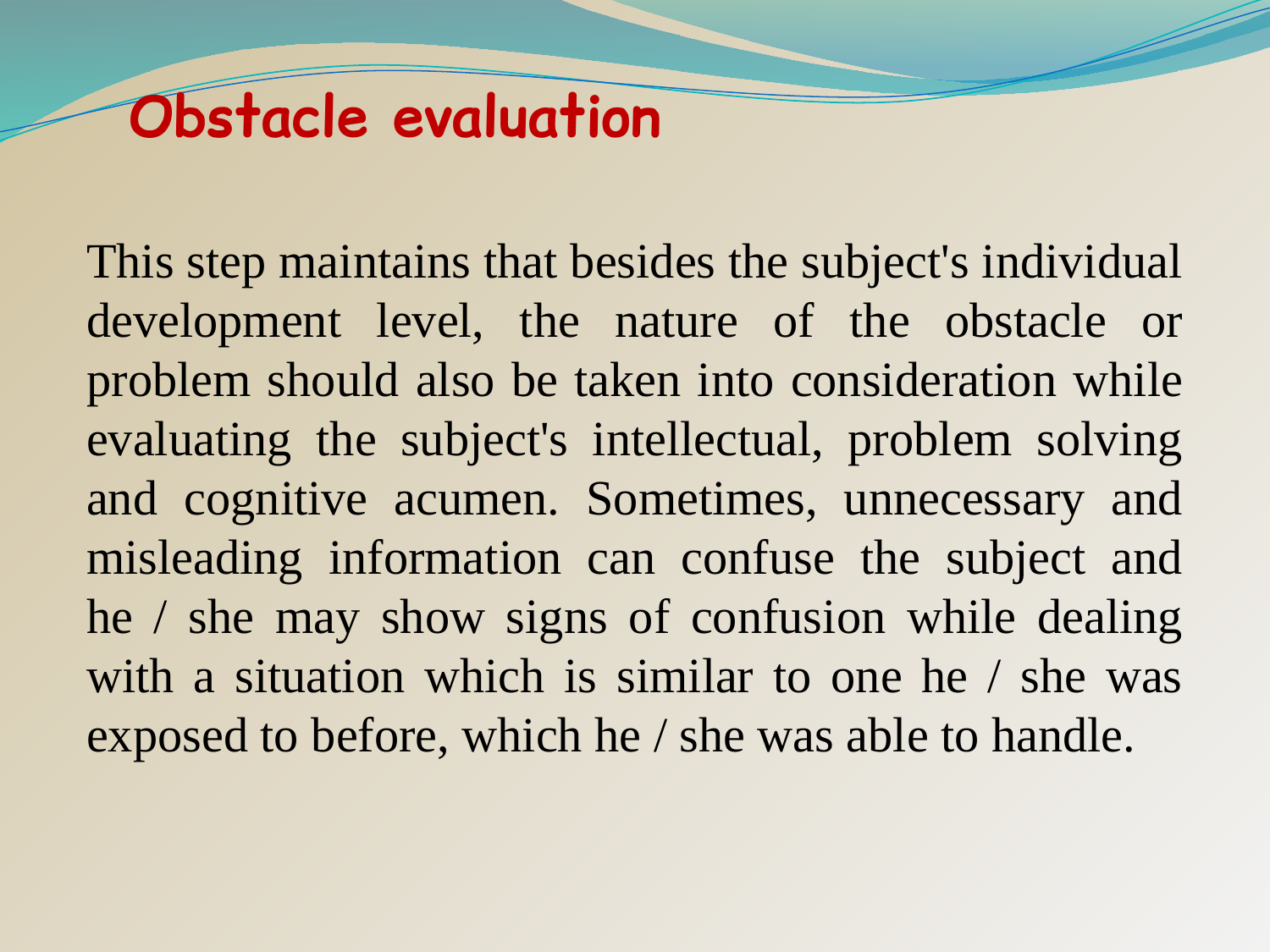

Obstacle evaluation
This step maintains that besides the subject's individual development level, the nature of the obstacle or problem should also be taken into consideration while evaluating the subject's intellectual, problem solving and cognitive acumen. Sometimes, unnecessary and misleading information can confuse the subject and he / she may show signs of confusion while dealing with a situation which is similar to one he / she was exposed to before, which he / she was able to handle.